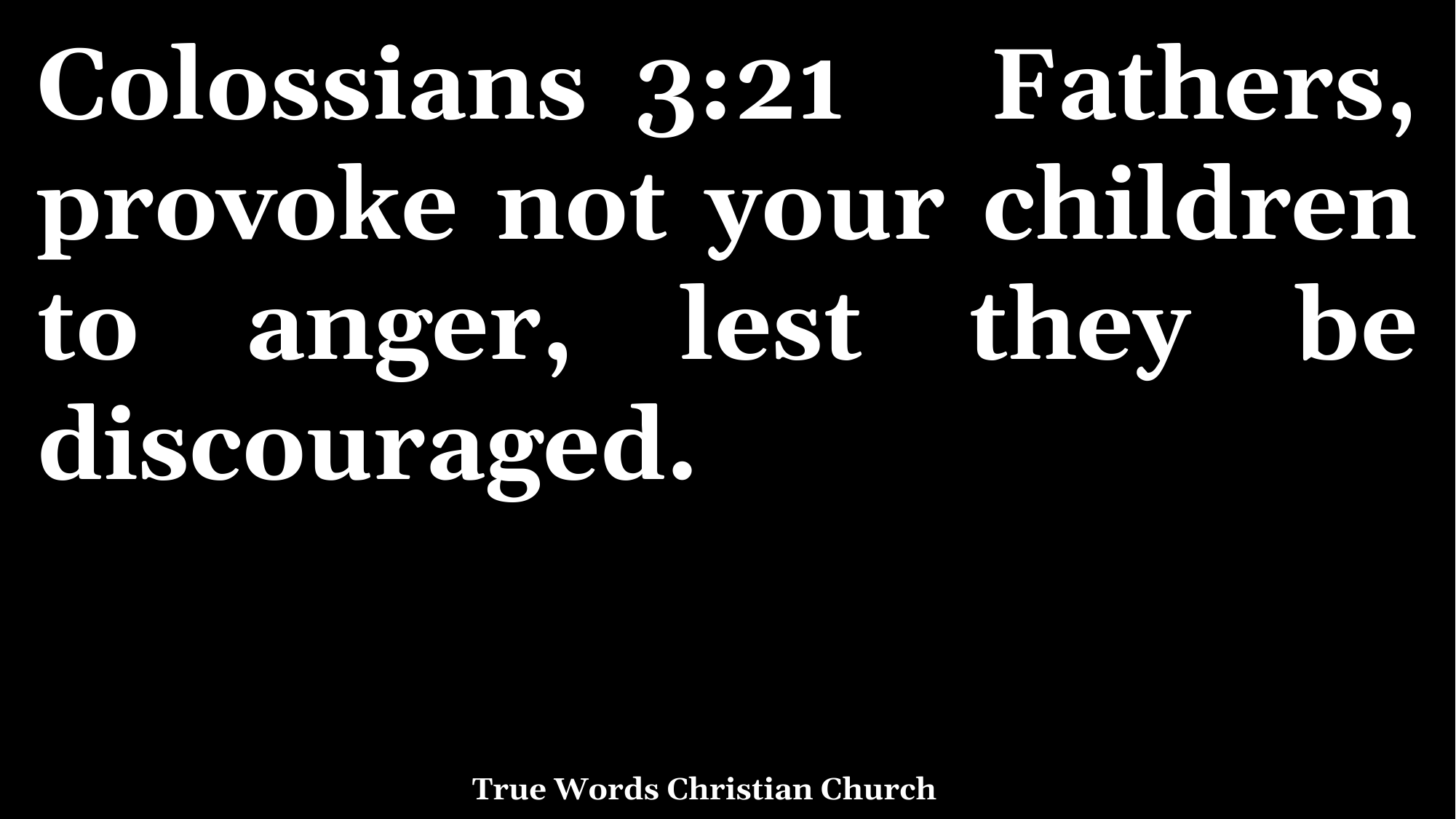

Colossians 3:21   Fathers, provoke not your children to anger, lest they be discouraged.
True Words Christian Church